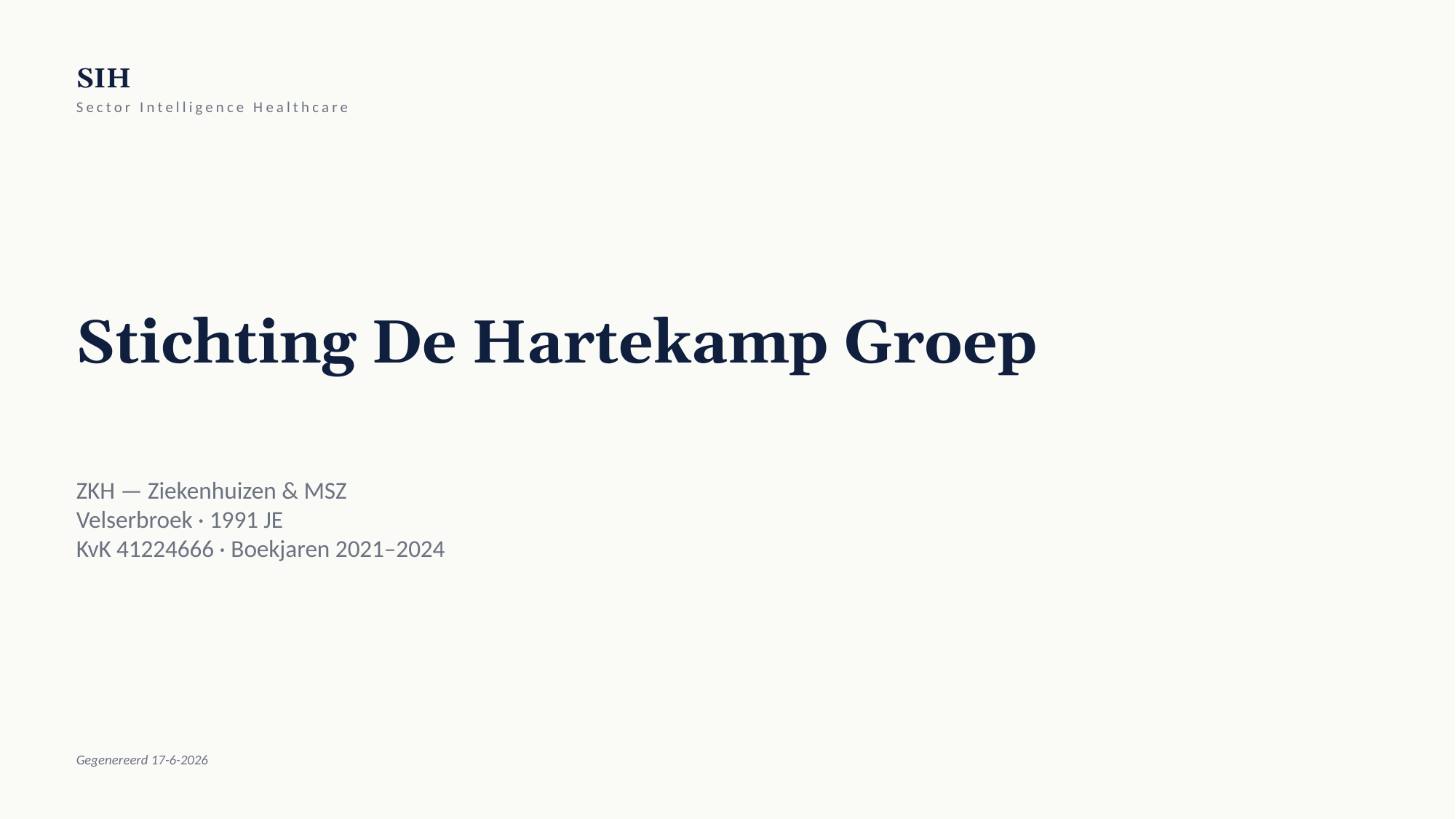

SIH
Sector Intelligence Healthcare
Stichting De Hartekamp Groep
ZKH — Ziekenhuizen & MSZ
Velserbroek · 1991 JE
KvK 41224666 · Boekjaren 2021–2024
Gegenereerd 17-6-2026